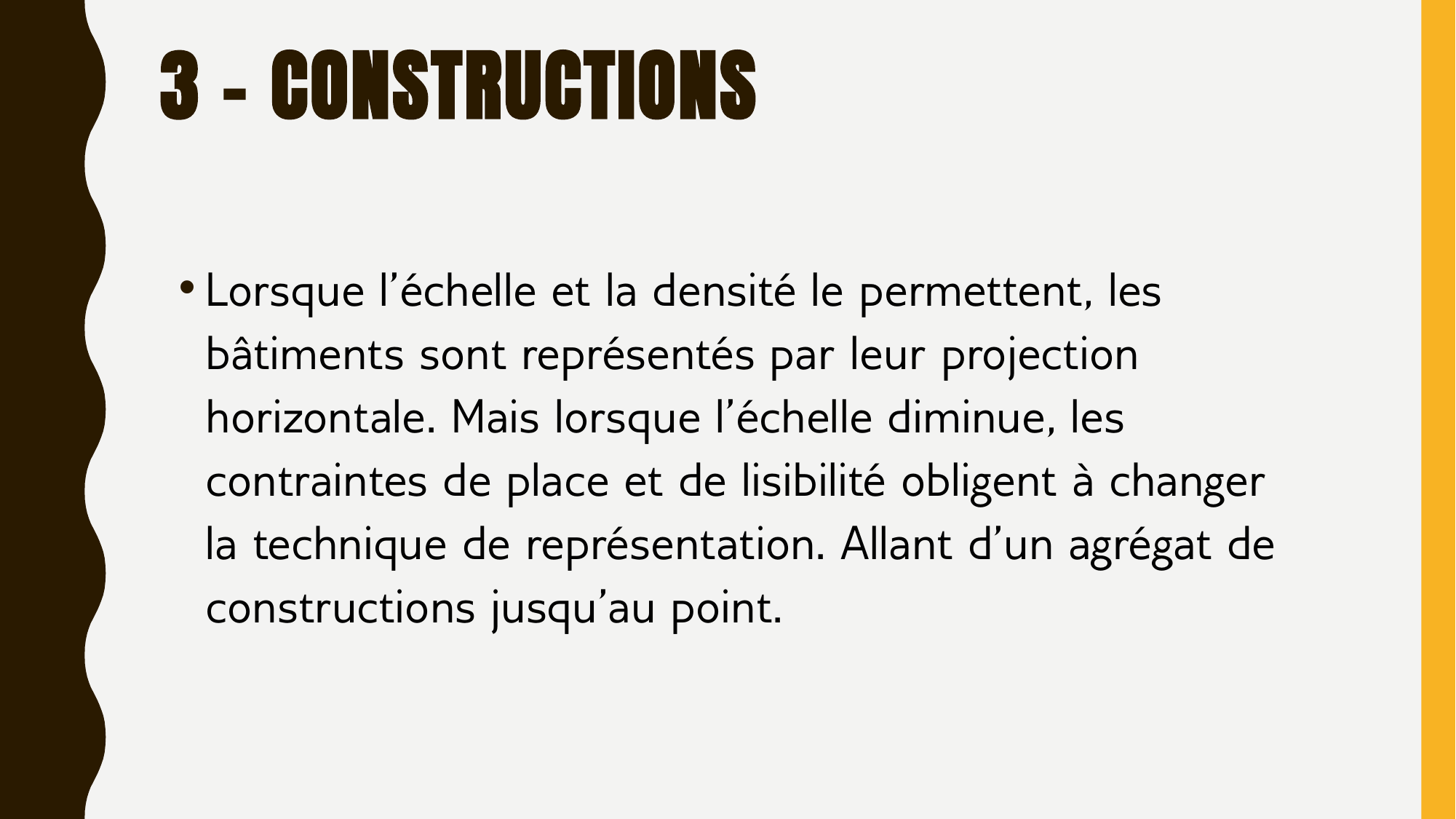

# 3 – Constructions
Lorsque l’échelle et la densité le permettent, les bâtiments sont représentés par leur projection horizontale. Mais lorsque l’échelle diminue, les contraintes de place et de lisibilité obligent à changer la technique de représentation. Allant d’un agrégat de constructions jusqu’au point.